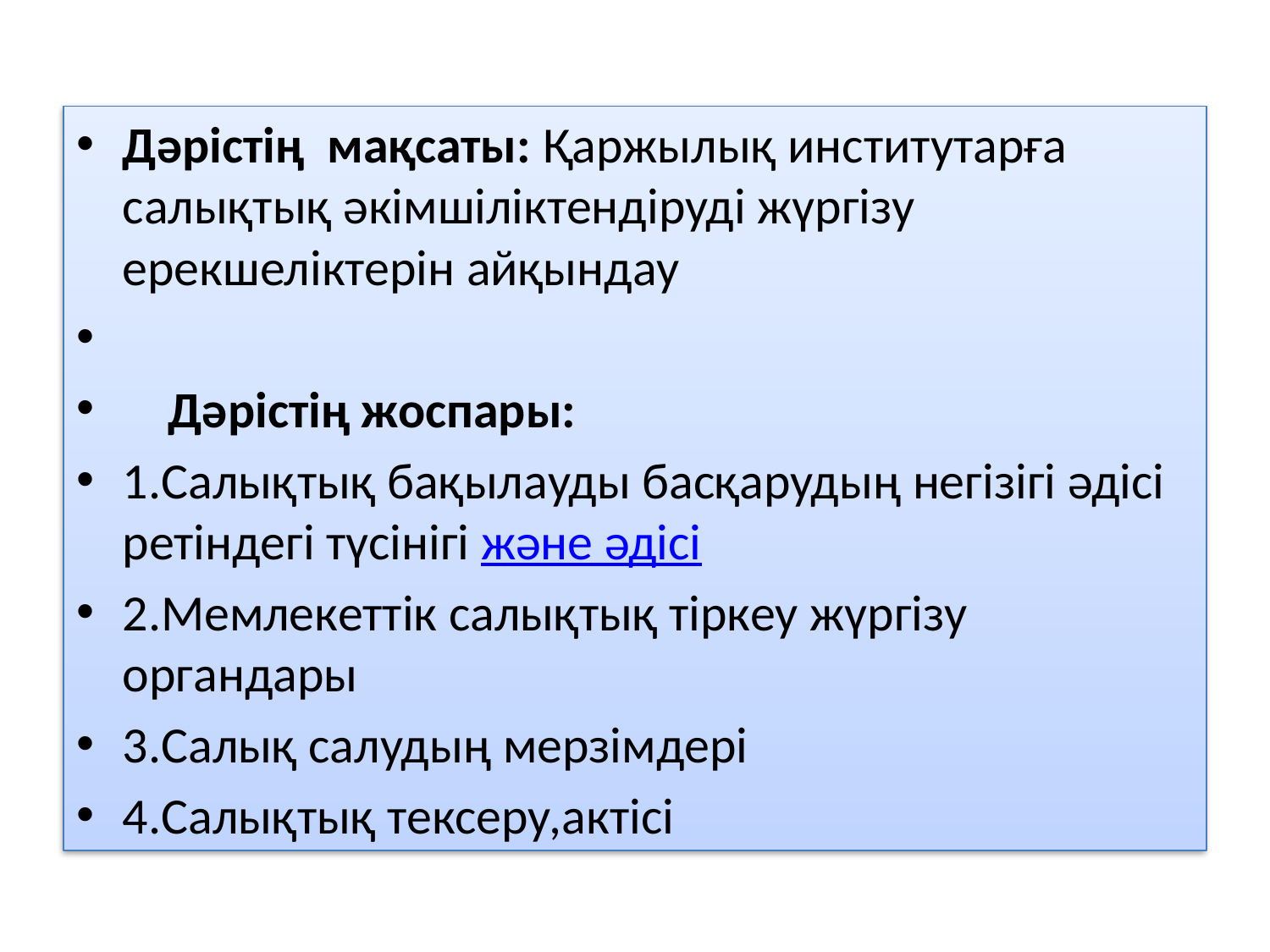

Дәрістің  мақсаты: Қаржылық институтарға салықтық әкімшіліктендіруді жүргізу ерекшеліктерін айқындау

    Дәрістің жоспары:
1.Салықтық бақылауды басқарудың негізігі әдісі ретіндегі түсінігі және әдісі
2.Мемлекеттік салықтық тіркеу жүргізу органдары
3.Салық салудың мерзімдері
4.Салықтық тексеру,актісі